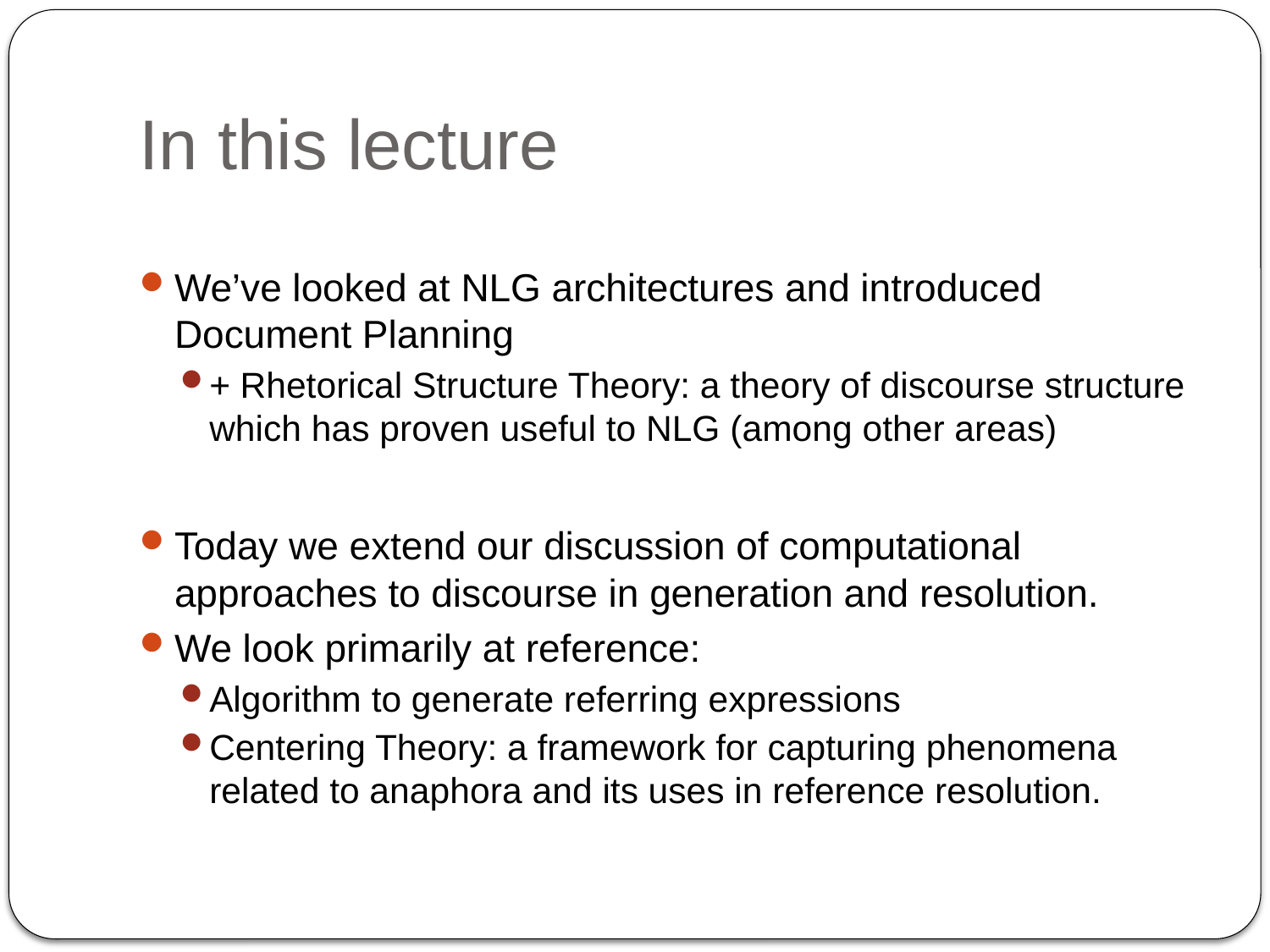

# In this lecture

We’ve looked at NLG architectures and introduced Document Planning
+ Rhetorical Structure Theory: a theory of discourse structure which has proven useful to NLG (among other areas)

Today we extend our discussion of computational approaches to discourse in generation and resolution.
We look primarily at reference:
Algorithm to generate referring expressions
Centering Theory: a framework for capturing phenomena related to anaphora and its uses in reference resolution.